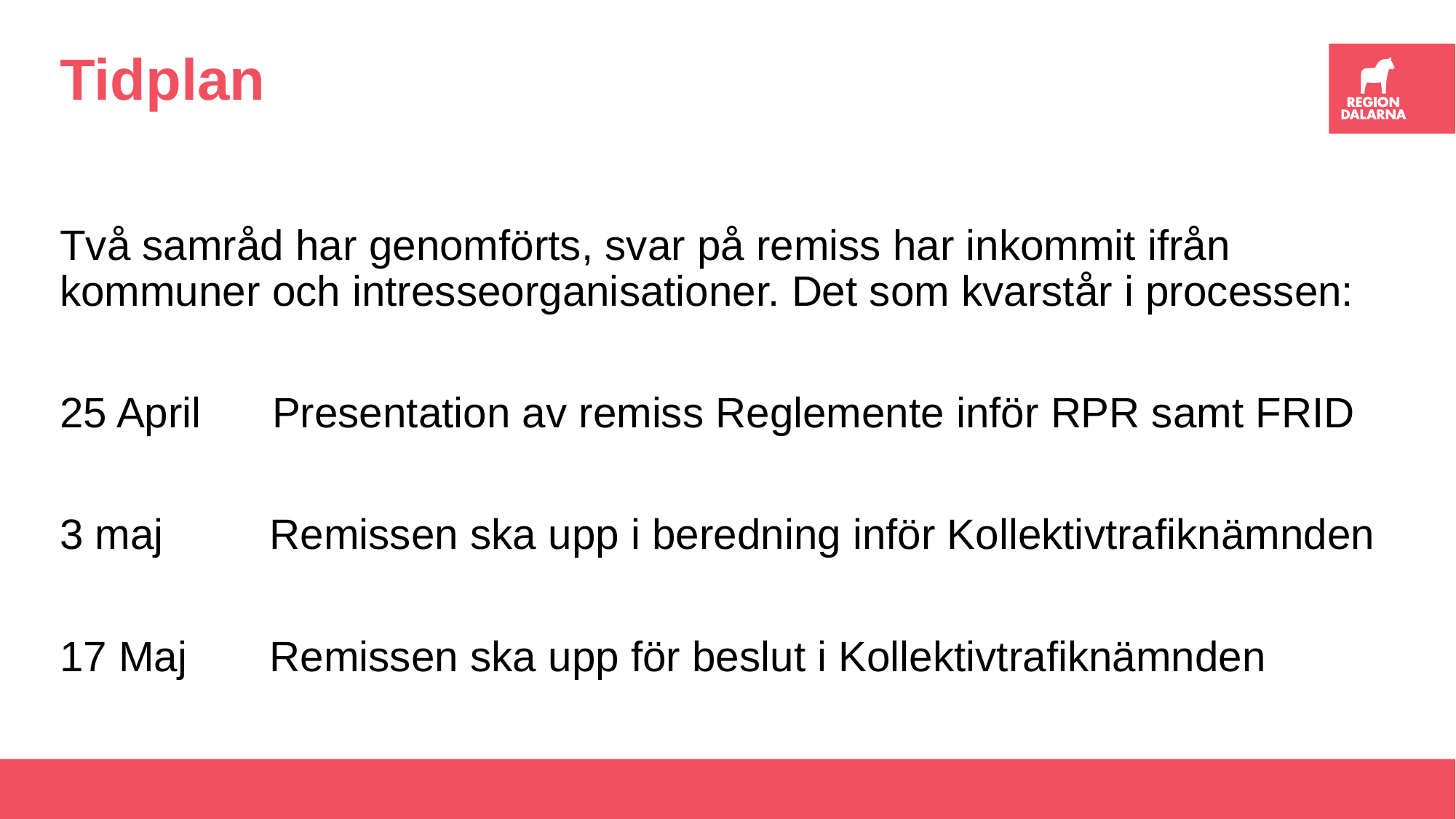

# Tidplan
Två samråd har genomförts, svar på remiss har inkommit ifrån kommuner och intresseorganisationer. Det som kvarstår i processen:

25 April      Presentation av remiss Reglemente inför RPR samt FRID

3 maj         Remissen ska upp i beredning inför Kollektivtrafiknämnden

17 Maj       Remissen ska upp för beslut i Kollektivtrafiknämnden